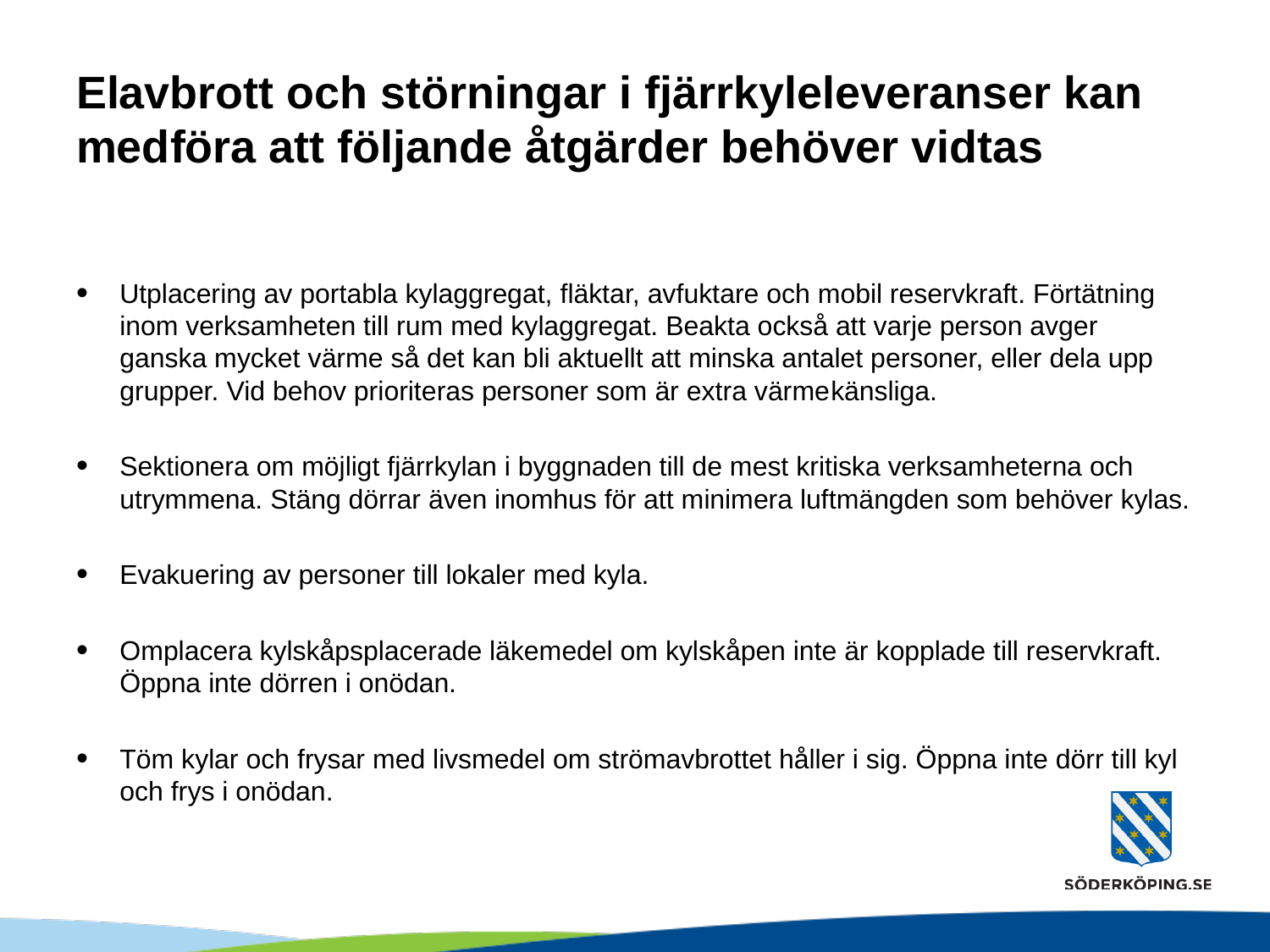

# Elavbrott och störningar i fjärrkyleleveranser kan medföra att följande åtgärder behöver vidtas
Utplacering av portabla kylaggregat, fläktar, avfuktare och mobil reservkraft. Förtätning inom verksamheten till rum med kylaggregat. Beakta också att varje person avger ganska mycket värme så det kan bli aktuellt att minska antalet personer, eller dela upp grupper. Vid behov prioriteras personer som är extra värme­känsliga.

Sektionera om möjligt fjärrkylan i byggnaden till de mest kritiska verksamheterna och utrymmena. Stäng dörrar även inomhus för att minimera luftmängden som behöver kylas.

Evakuering av personer till lokaler med kyla.

Omplacera kylskåpsplacerade läkemedel om kylskåpen inte är kopplade till reservkraft. Öppna inte dörren i onödan.

Töm kylar och frysar med livsmedel om strömavbrottet håller i sig. Öppna inte dörr till kyl och frys i onödan.